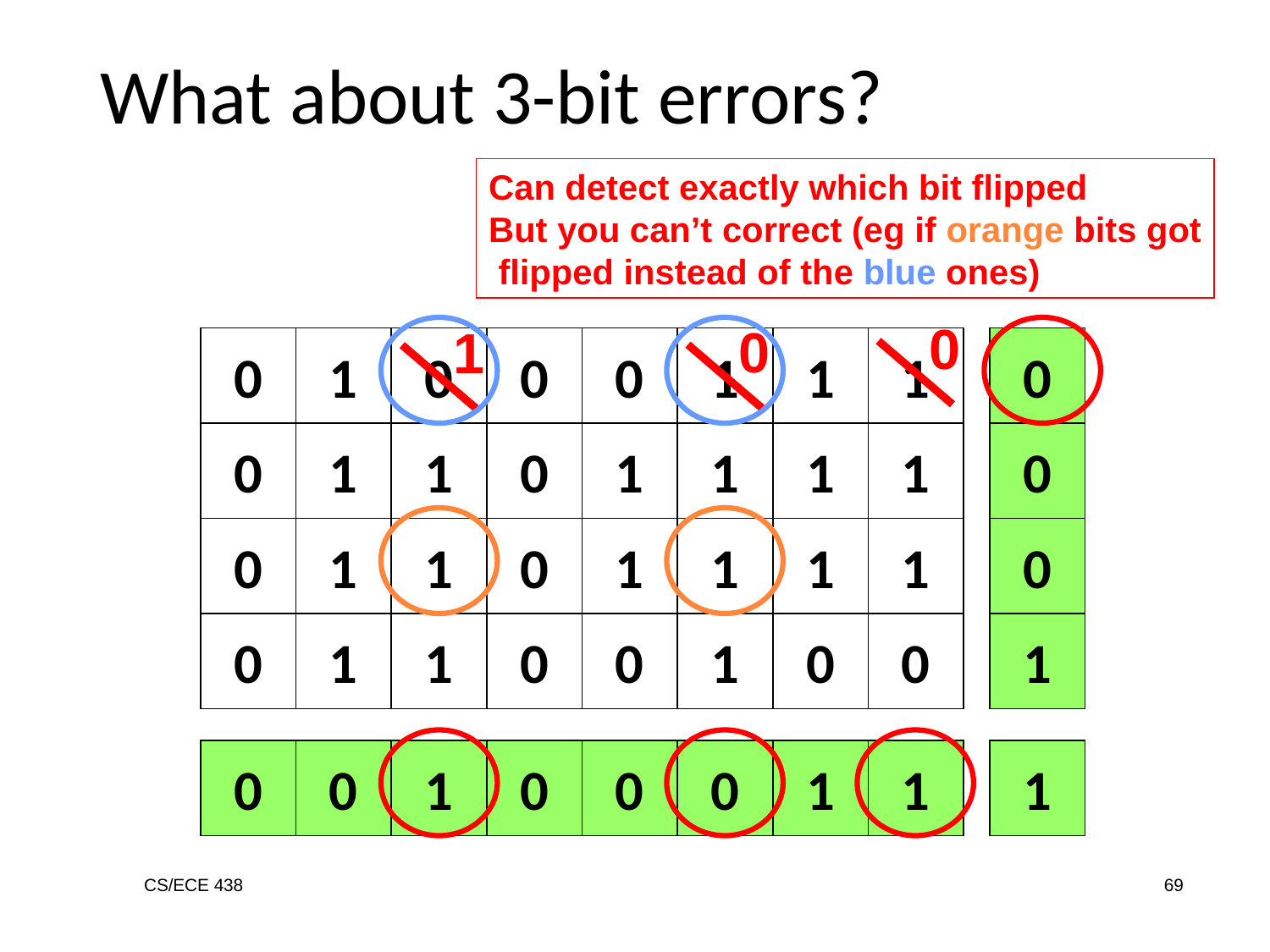

What about 3-bit errors?
Can detect exactly which bit flipped
But you can’t correct (eg if orange bits got
 flipped instead of the blue ones)
0

0

1

0
1
0
0
0
1
1
1
0
0
1
1
0
1
1
1
1
0
0
1
1
0
1
1
1
1
0
0
1
1
0
0
1
0
0
1
0
0
1
0
0
0
1
1
1
CS/ECE 438

69